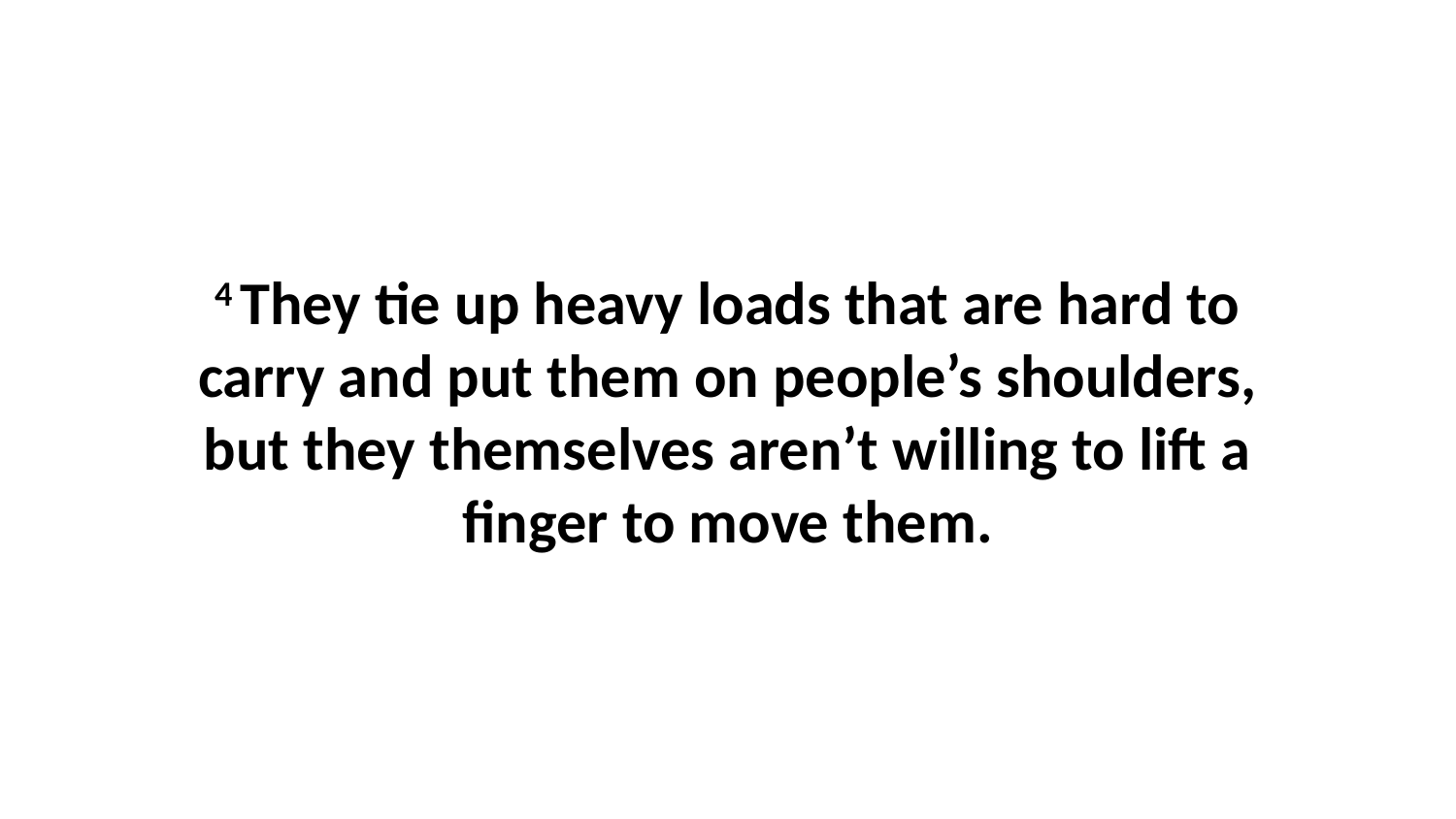

4 They tie up heavy loads that are hard to carry and put them on people’s shoulders, but they themselves aren’t willing to lift a finger to move them.